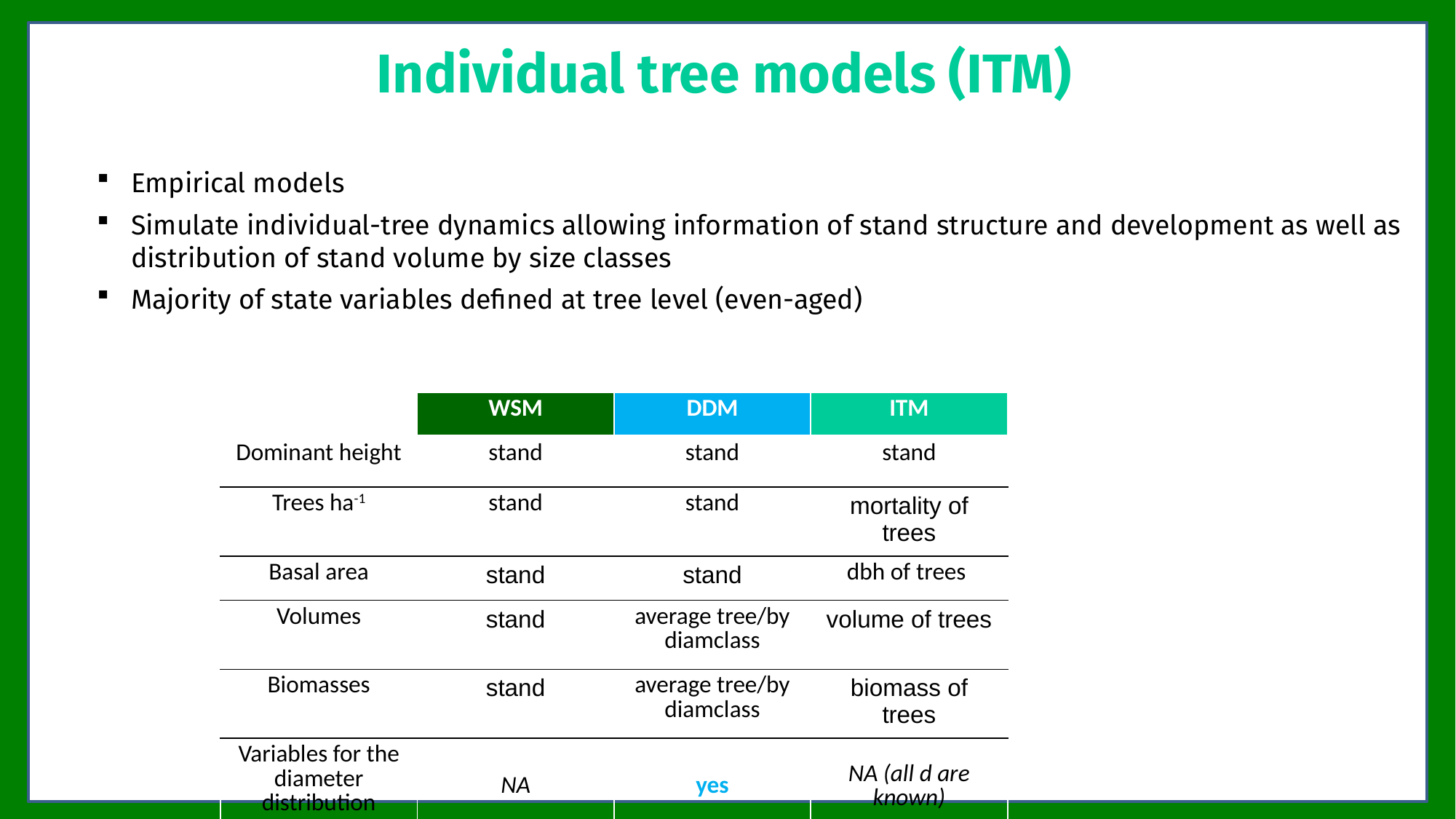

Individual tree models (ITM)
Empirical models
Simulate individual-tree dynamics allowing information of stand structure and development as well as distribution of stand volume by size classes
Majority of state variables defined at tree level (even-aged)

|  | WSM | DDM | ITM |
| --- | --- | --- | --- |
| Dominant height | stand | stand | stand |
| Trees ha-1 | stand | stand | mortality of trees |
| Basal area | stand | stand | dbh of trees |
| Volumes | stand | average tree/by diamclass | volume of trees |
| Biomasses | stand | average tree/by diamclass | biomass of trees |
| Variables for the diameter distribution | NA | yes | NA (all d are known) |